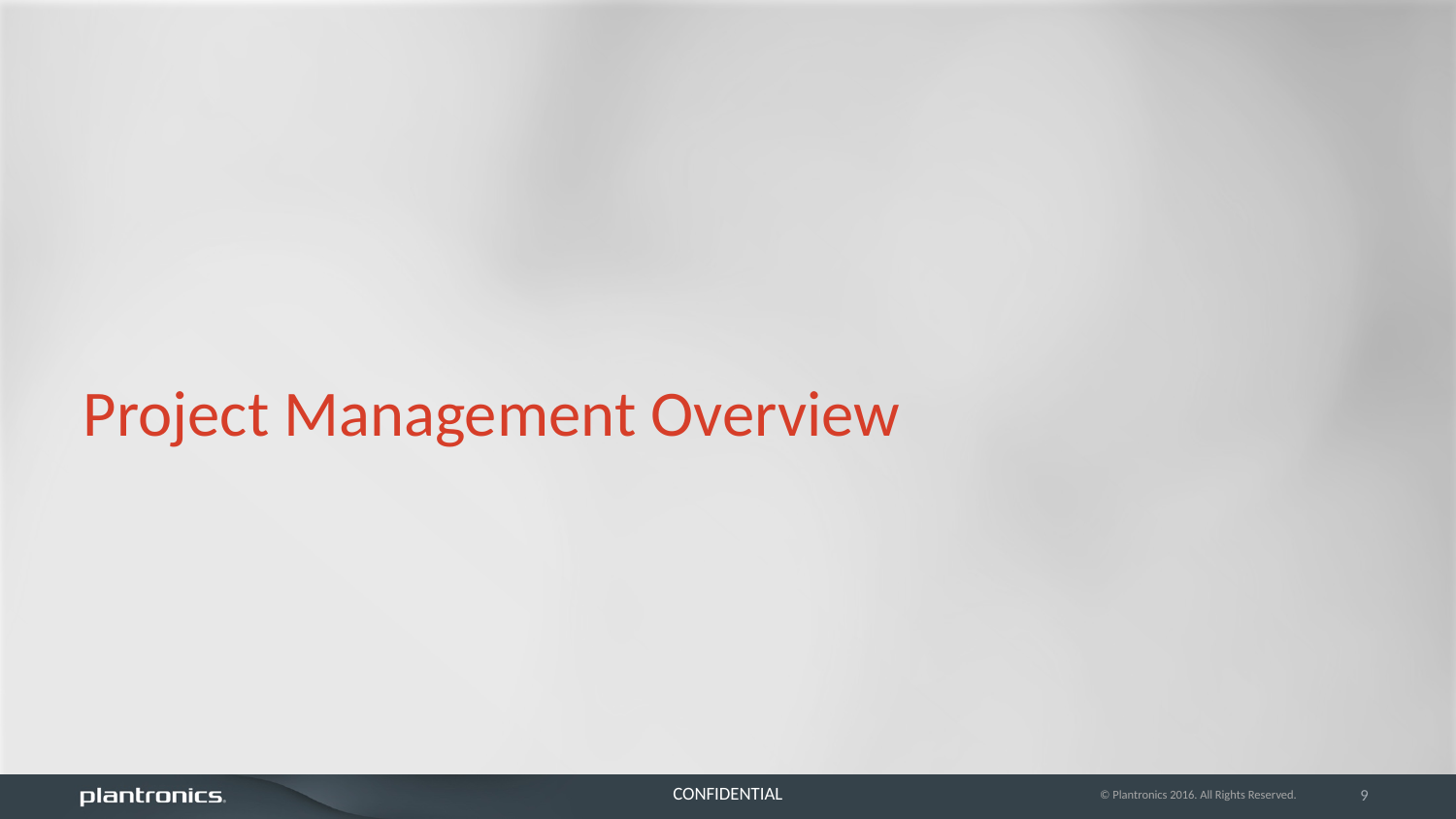

Project Management Overview
© Plantronics 2016. All Rights Reserved.
9